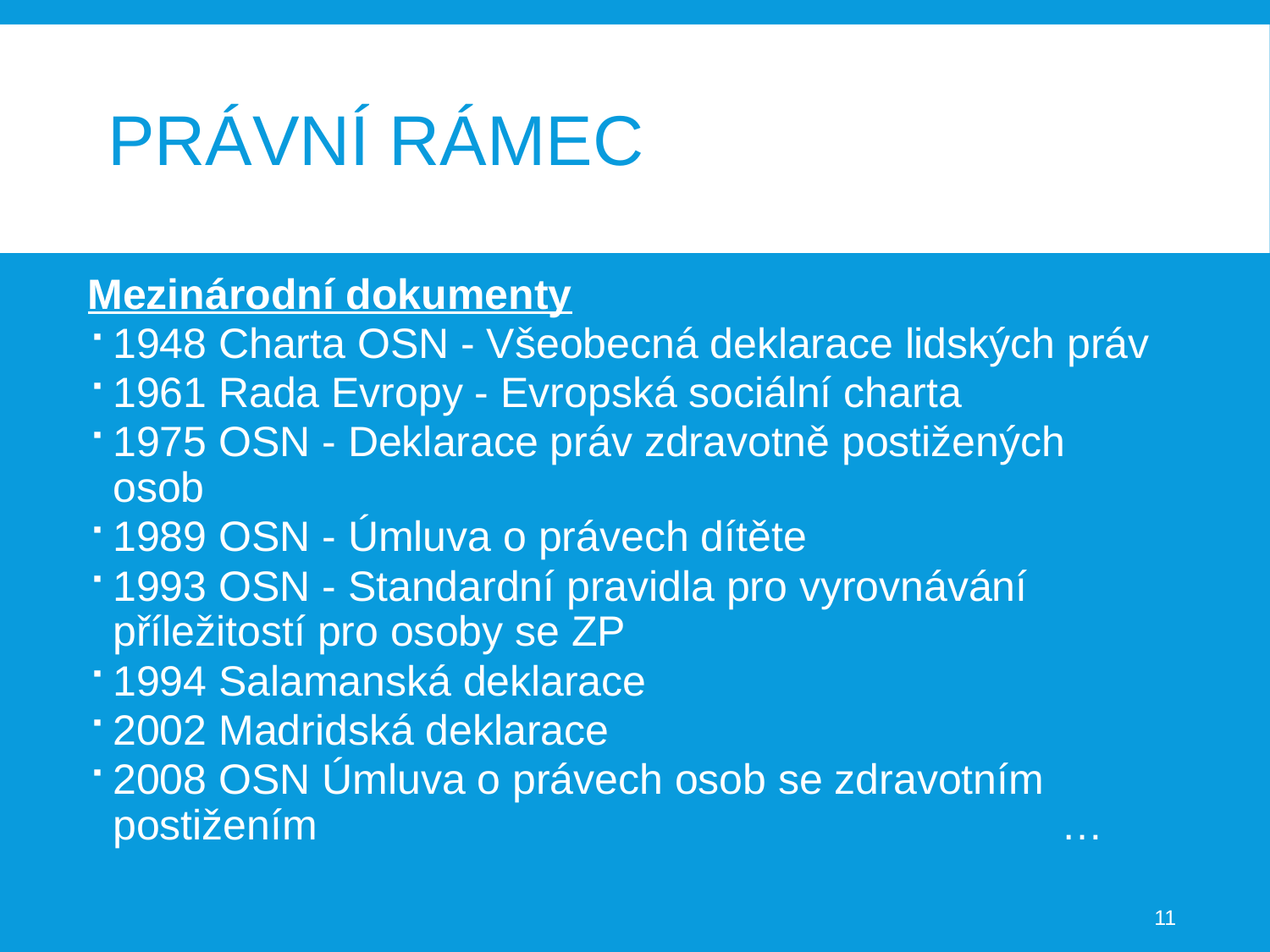

# Právní rámec
Mezinárodní dokumenty
1948 Charta OSN - Všeobecná deklarace lidských práv
1961 Rada Evropy - Evropská sociální charta
1975 OSN - Deklarace práv zdravotně postižených osob
1989 OSN - Úmluva o právech dítěte
1993 OSN - Standardní pravidla pro vyrovnávání příležitostí pro osoby se ZP
1994 Salamanská deklarace
2002 Madridská deklarace
2008 OSN Úmluva o právech osob se zdravotním postižením						     …
11